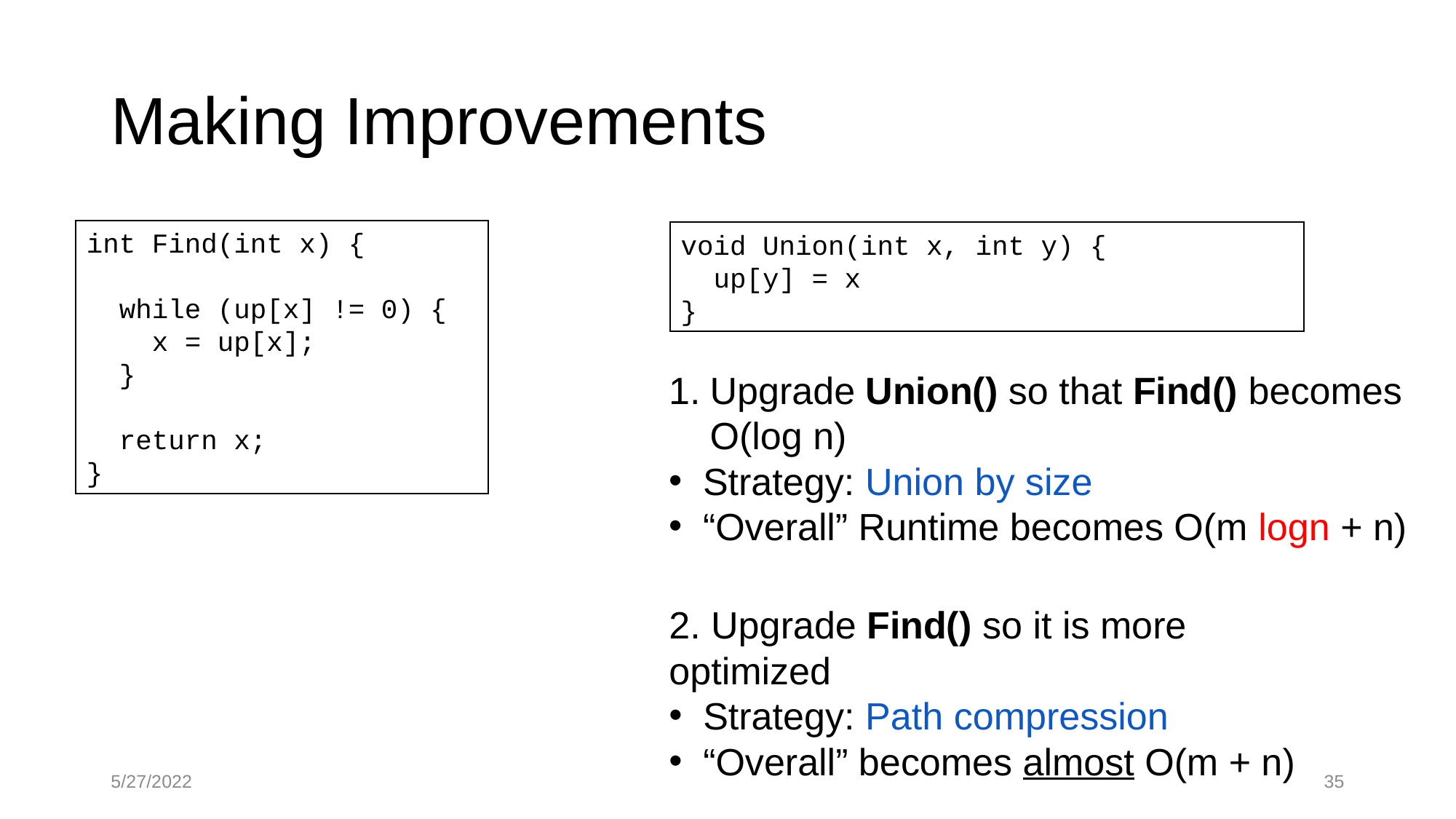

# Making Improvements
int Find(int x) {

  while (up[x] != 0) {
    x = up[x];
  }

  return x;
}
void Union(int x, int y) {
  up[y] = x
}
Upgrade Union() so that Find() becomes O(log n)
Strategy: Union by size
“Overall” Runtime becomes O(m logn + n)
2. Upgrade Find() so it is more optimized
Strategy: Path compression
“Overall” becomes almost O(m + n)
5/27/2022
35